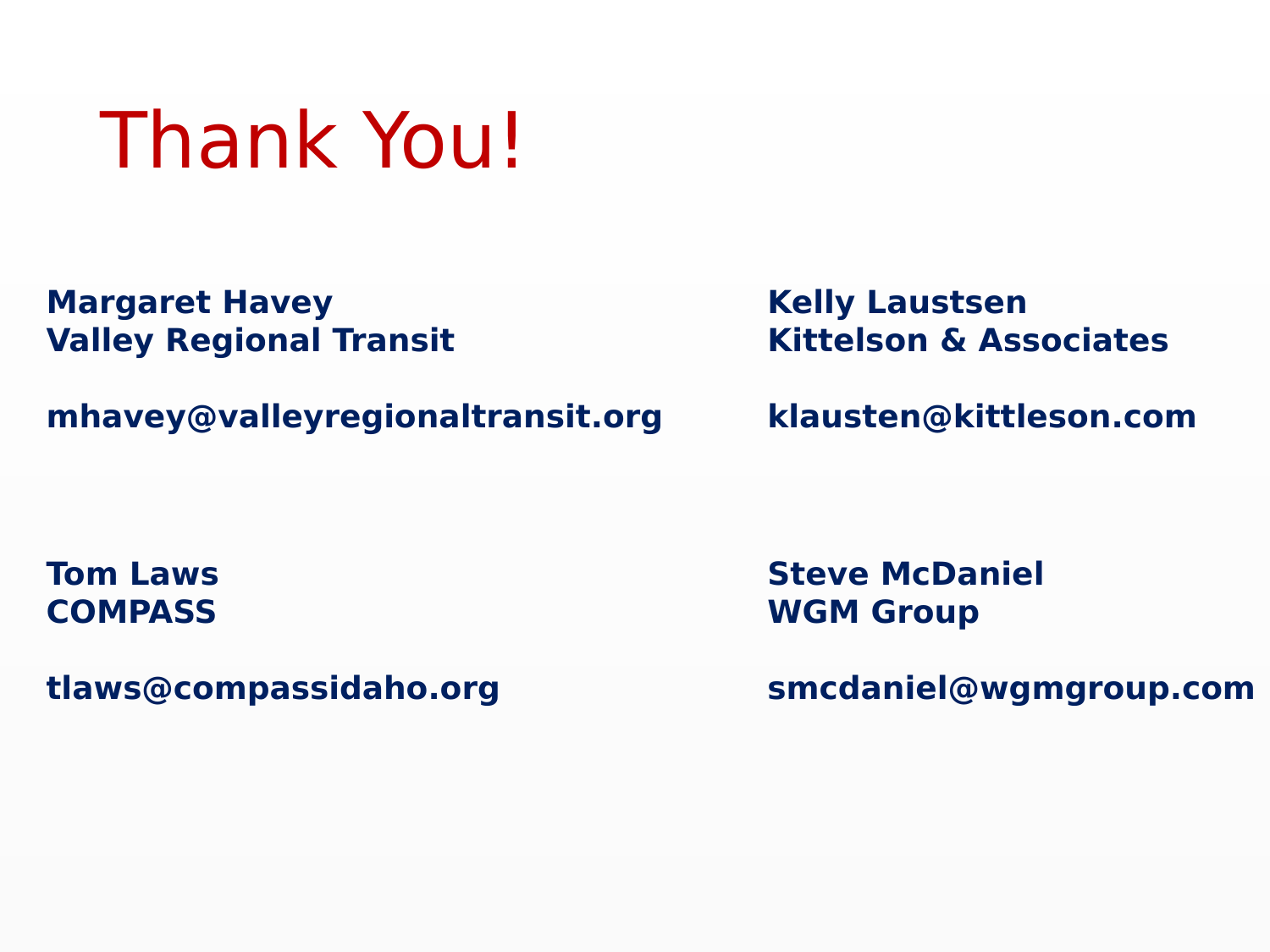

# Thank You!
Margaret Havey
Valley Regional Transit

mhavey@valleyregionaltransit.org
Kelly Laustsen
Kittelson & Associates

klausten@kittleson.com
Tom Laws
COMPASS

tlaws@compassidaho.org
Steve McDaniel
WGM Group

smcdaniel@wgmgroup.com